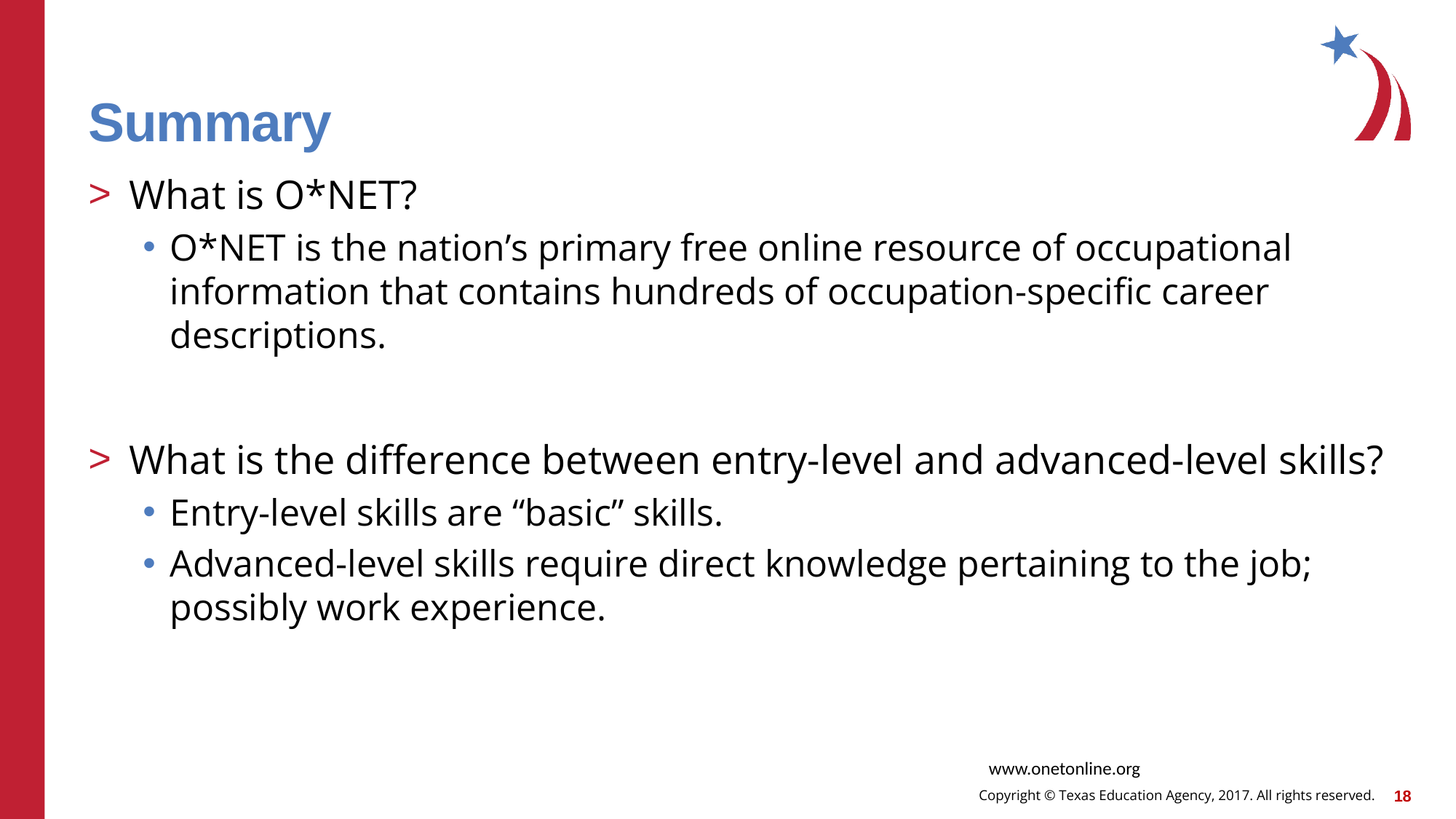

# Summary
What is O*NET?
O*NET is the nation’s primary free online resource of occupational information that contains hundreds of occupation-specific career descriptions.

What is the difference between entry-level and advanced-level skills?
Entry-level skills are “basic” skills.
Advanced-level skills require direct knowledge pertaining to the job; possibly work experience.

www.onetonline.org